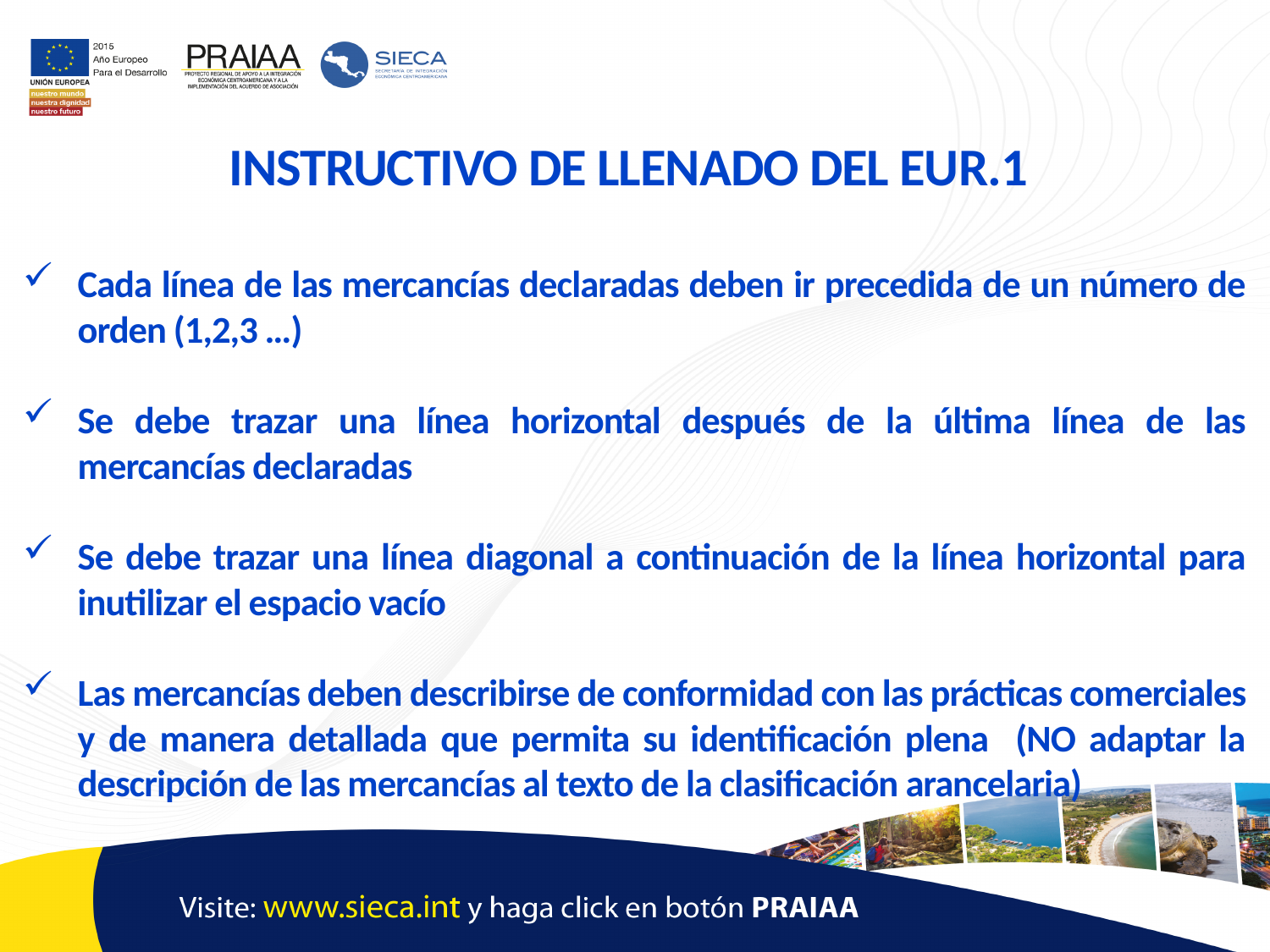

INSTRUCTIVO DE LLENADO DEL EUR.1

Cada línea de las mercancías declaradas deben ir precedida de un número de orden (1,2,3 …)

Se debe trazar una línea horizontal después de la última línea de las mercancías declaradas

Se debe trazar una línea diagonal a continuación de la línea horizontal para inutilizar el espacio vacío

Las mercancías deben describirse de conformidad con las prácticas comerciales y de manera detallada que permita su identificación plena  (NO adaptar la descripción de las mercancías al texto de la clasificación arancelaria)